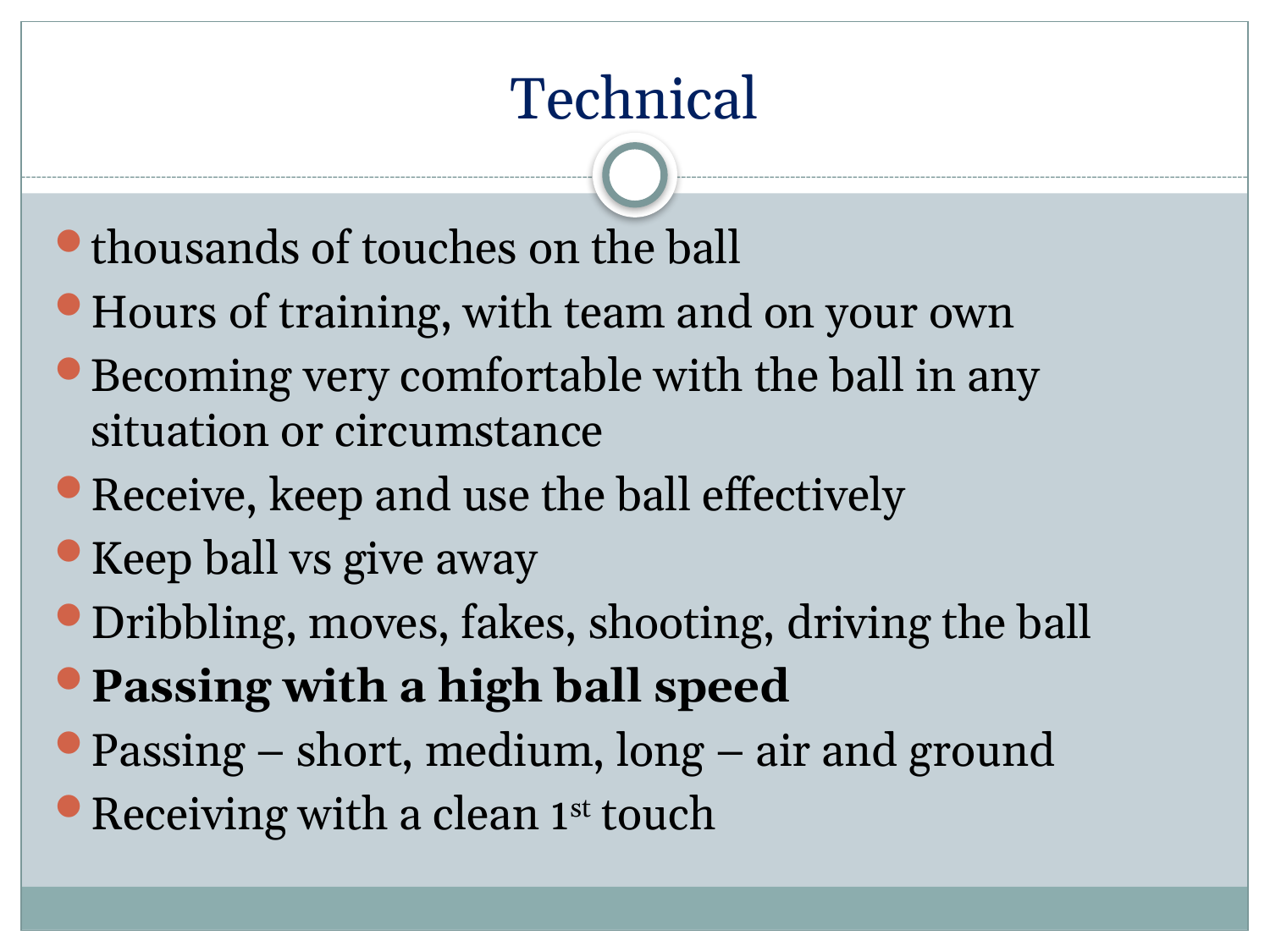

# Technical
thousands of touches on the ball
Hours of training, with team and on your own
Becoming very comfortable with the ball in any situation or circumstance
Receive, keep and use the ball effectively
Keep ball vs give away
Dribbling, moves, fakes, shooting, driving the ball
Passing with a high ball speed
Passing – short, medium, long – air and ground
Receiving with a clean 1st touch